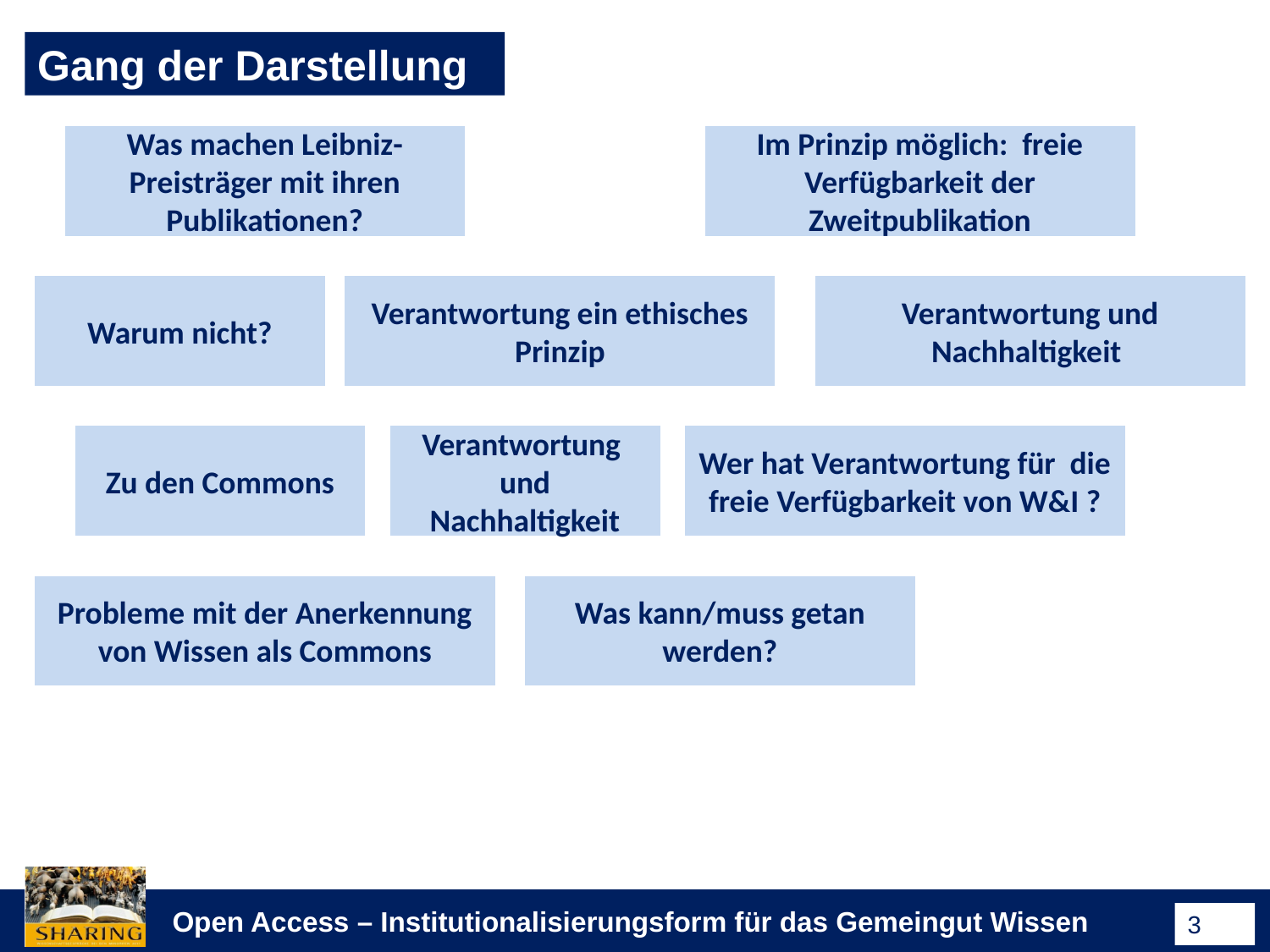

Gang der Darstellung
Was machen Leibniz-Preisträger mit ihren Publikationen?
Im Prinzip möglich:  freie Verfügbarkeit der Zweitpublikation
Warum nicht?
Verantwortung ein ethisches Prinzip
Verantwortung und Nachhaltigkeit
Zu den Commons
Verantwortung  und Nachhaltigkeit
Wer hat Verantwortung für  die freie Verfügbarkeit von W&I ?
Probleme mit der Anerkennung von Wissen als Commons
Was kann/muss getan werden?